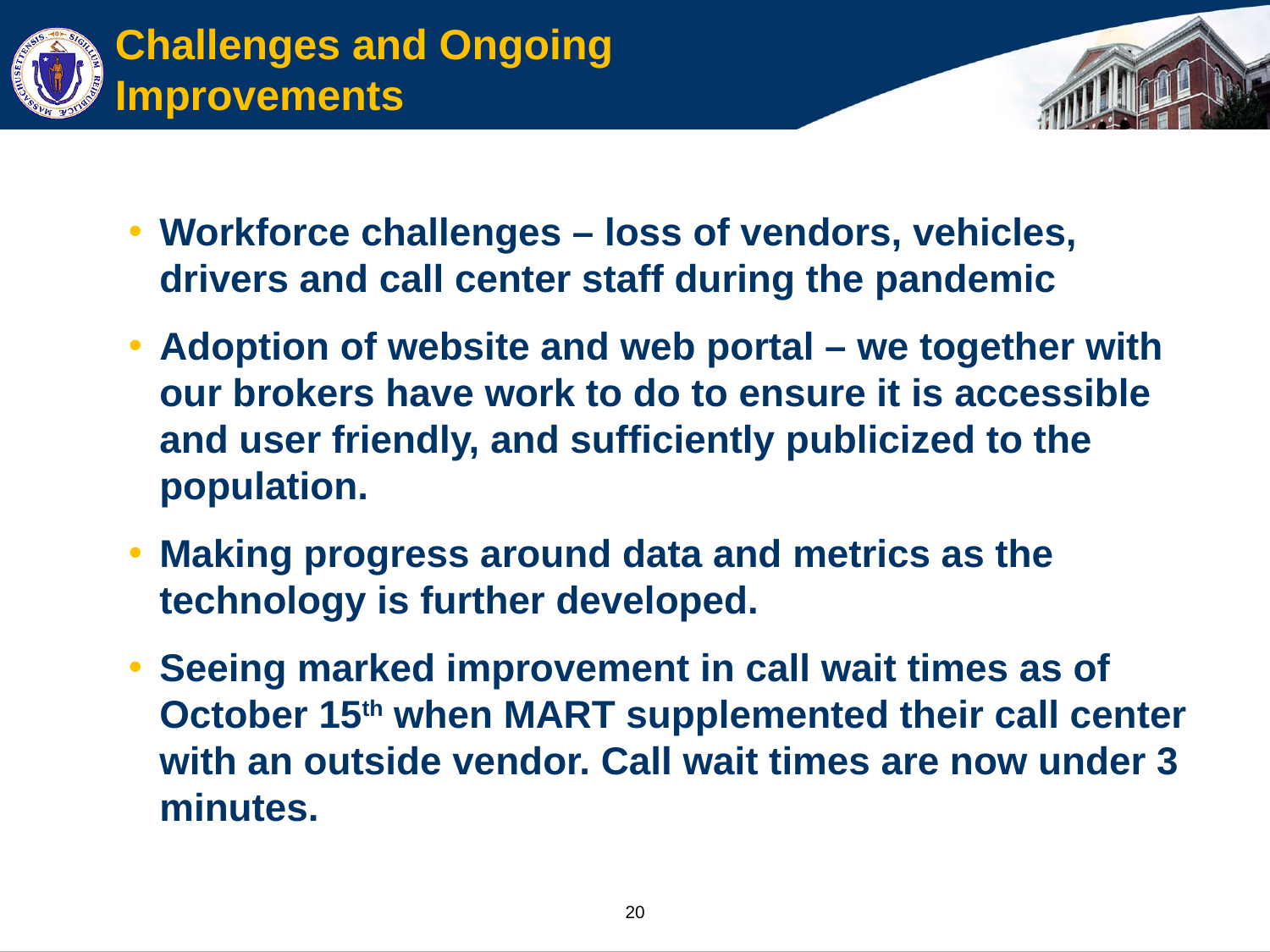

# Challenges and Ongoing Improvements
Workforce challenges – loss of vendors, vehicles, drivers and call center staff during the pandemic
Adoption of website and web portal – we together with our brokers have work to do to ensure it is accessible and user friendly, and sufficiently publicized to the population.
Making progress around data and metrics as the technology is further developed.
Seeing marked improvement in call wait times as of October 15th when MART supplemented their call center with an outside vendor. Call wait times are now under 3 minutes.